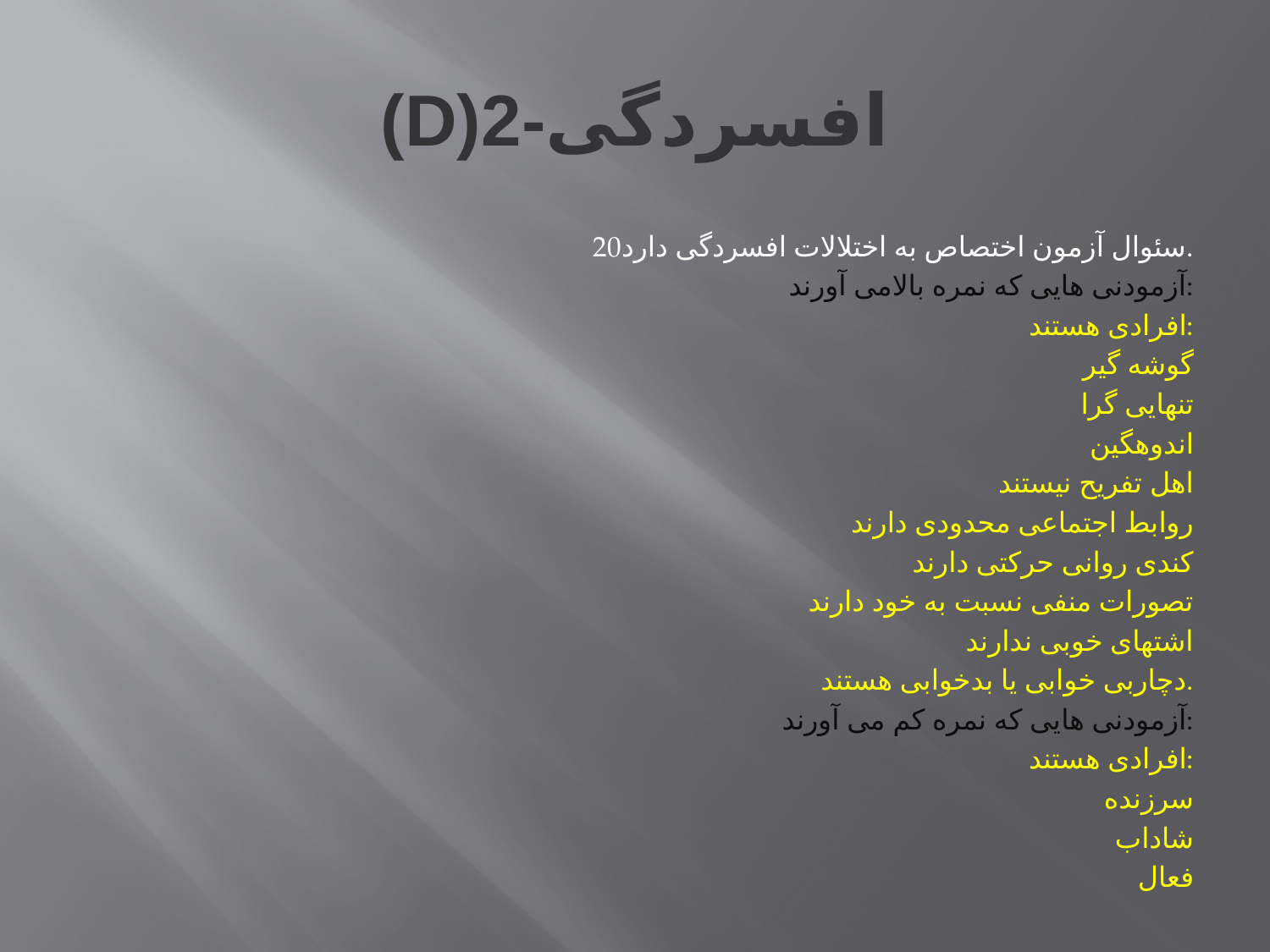

# (D)2-افسردگی
20سئوال آزمون اختصاص به اختلالات افسردگی دارد.
آزمودنی هایی که نمره بالامی آورند:
افرادی هستند:
گوشه گیر
تنهایی گرا
اندوهگین
اهل تفریح نیستند
روابط اجتماعی محدودی دارند
کندی روانی حرکتی دارند
تصورات منفی نسبت به خود دارند
اشتهای خوبی ندارند
دچاربی خوابی یا بدخوابی هستند.
آزمودنی هایی که نمره کم می آورند:
افرادی هستند:
سرزنده
شاداب
فعال